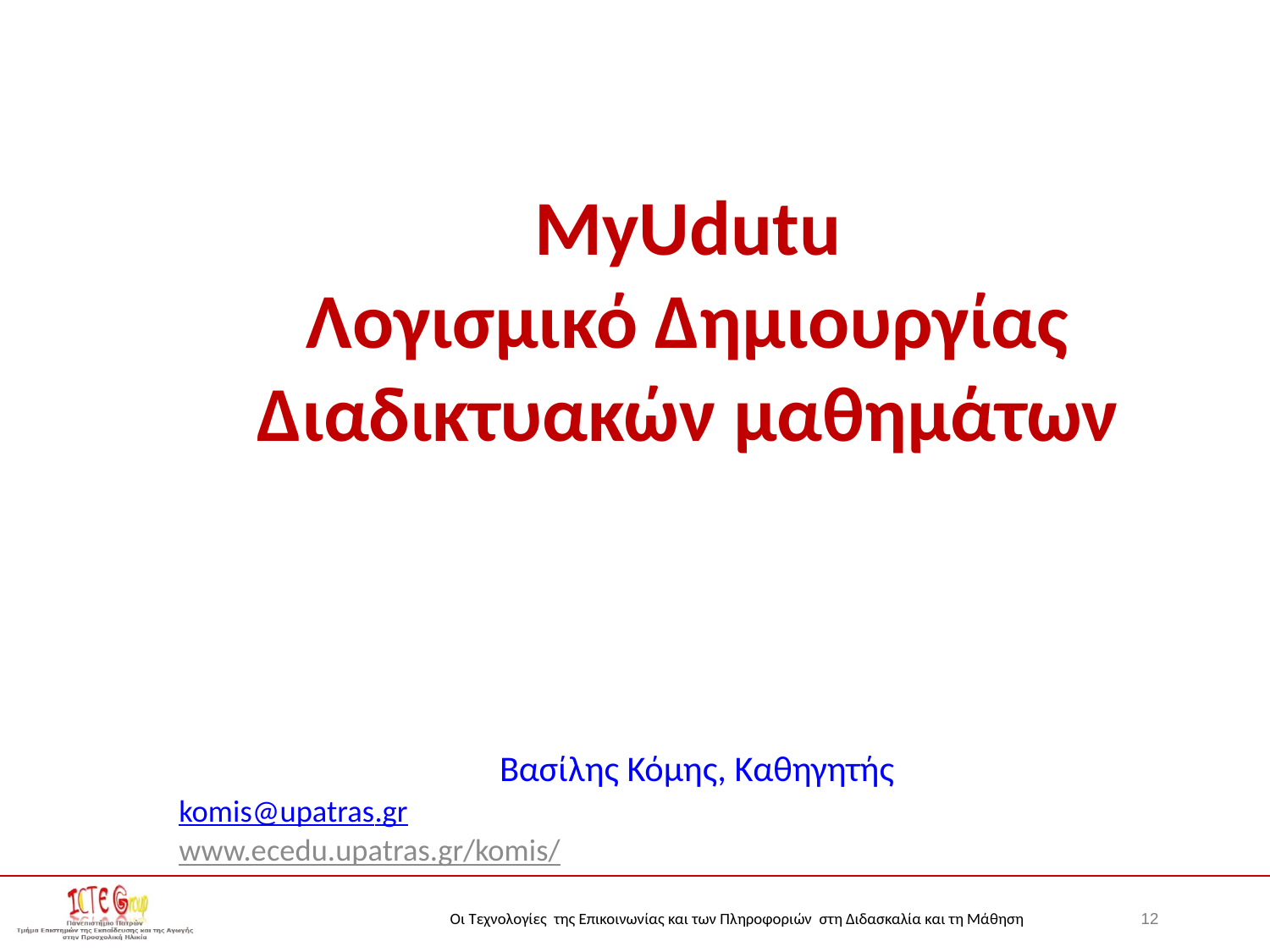

# MyUdutu Λογισμικό Δημιουργίας Διαδικτυακών μαθημάτων

Βασίλης Κόμης, Καθηγητής
komis@upatras.gr
www.ecedu.upatras.gr/komis/